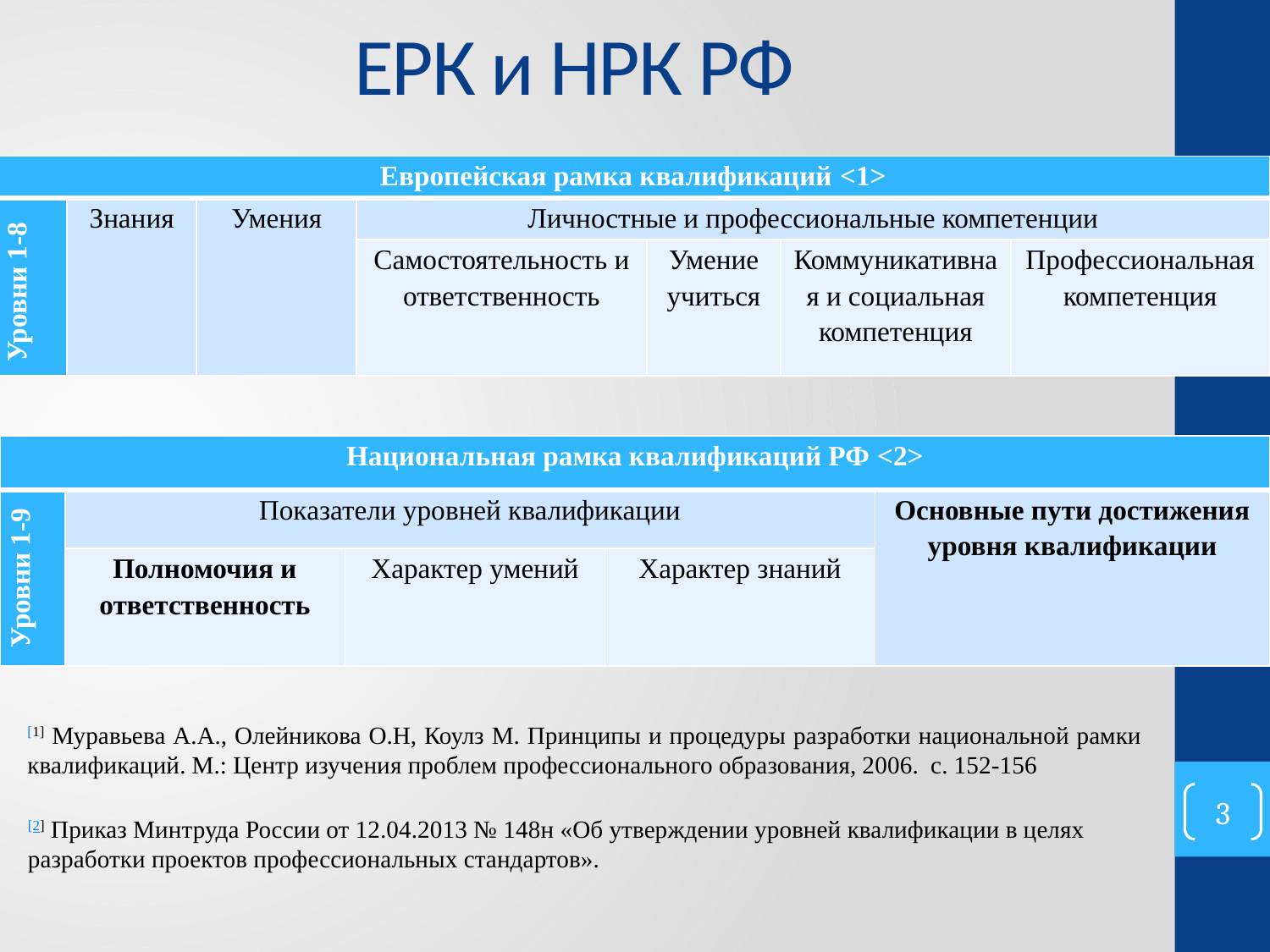

# ЕРК и НРК РФ
| Европейская рамка квалификаций <1> |  |  |  |  |  |  |
| --- | --- | --- | --- | --- | --- | --- |
| Уровни 1-8 | Знания | Умения | Личностные и профессиональные компетенции |  |  |  |
|  |  |  | Самостоятельность и ответственность | Умение учиться | Коммуникативная и социальная компетенция | Профессиональная компетенция |
| Национальная рамка квалификаций РФ <2> |  |  |  |  |
| --- | --- | --- | --- | --- |
| Уровни 1-9 | Показатели уровней квалификации |  |  | Основные пути достижения уровня квалификации |
|  | Полномочия и ответственность | Характер умений | Характер знаний |  |
[1] Муравьева А.А., Олейникова О.Н, Коулз М. Принципы и процедуры разработки национальной рамки квалификаций. М.: Центр изучения проблем профессионального образования, 2006.  с. 152-156
3
[2] Приказ Минтруда России от 12.04.2013 № 148н «Об утверждении уровней квалификации в целях разработки проектов профессиональных стандартов».